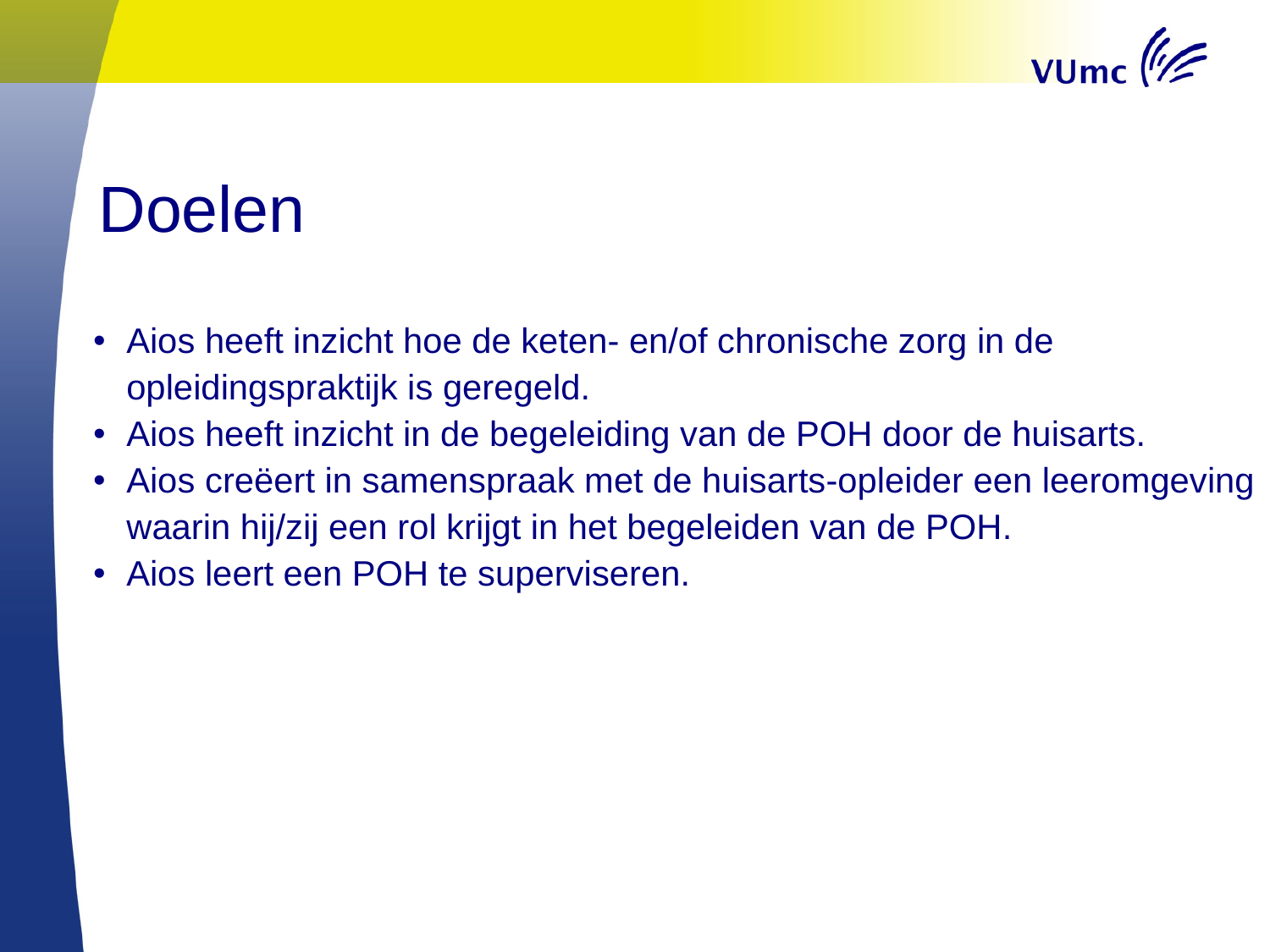

# Doelen
Aios heeft inzicht hoe de keten- en/of chronische zorg in de opleidingspraktijk is geregeld.
Aios heeft inzicht in de begeleiding van de POH door de huisarts.
Aios creëert in samenspraak met de huisarts-opleider een leeromgeving waarin hij/zij een rol krijgt in het begeleiden van de POH.
Aios leert een POH te superviseren.